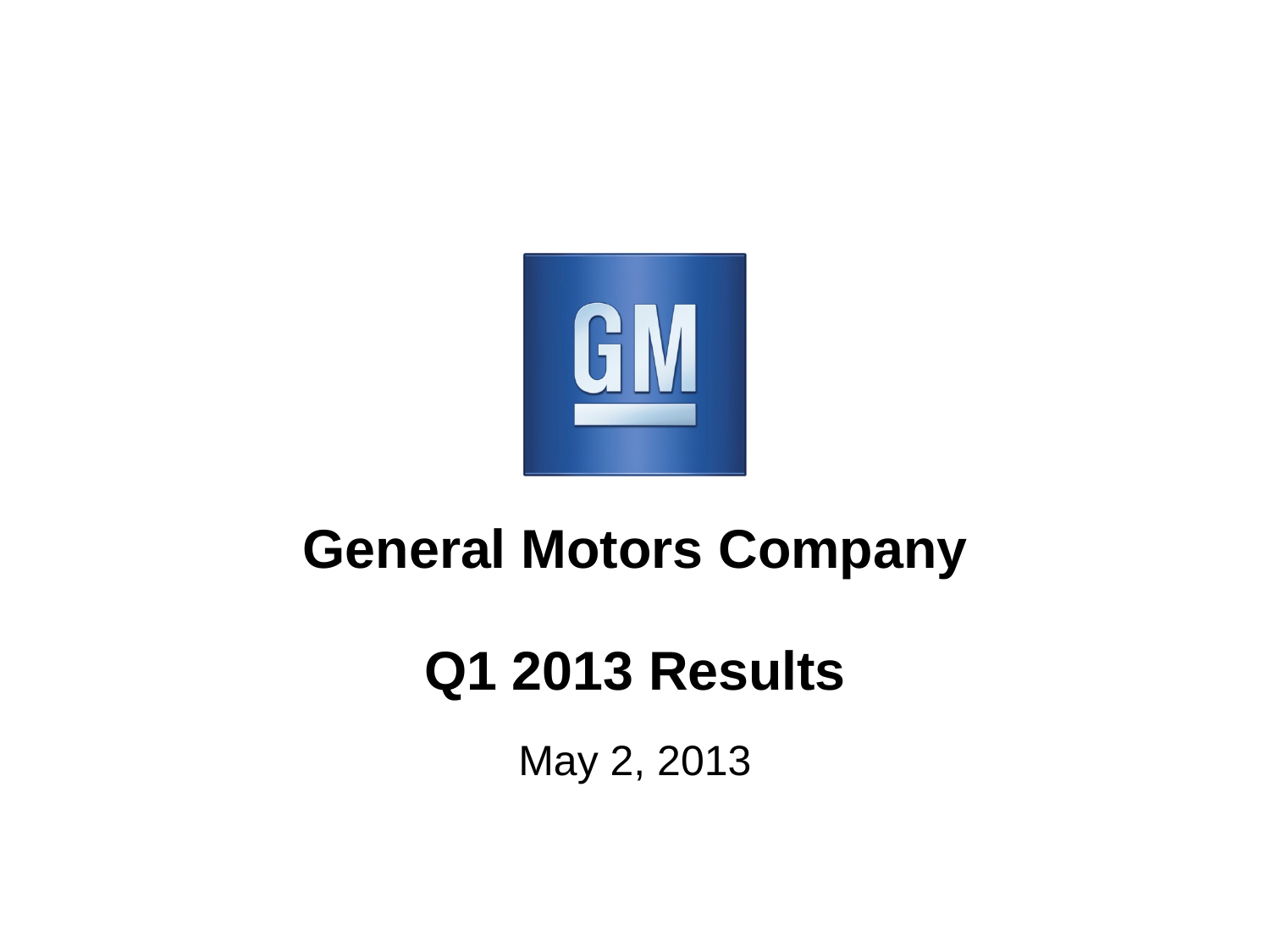

# General Motors Company Q1 2013 Results
May 2, 2013